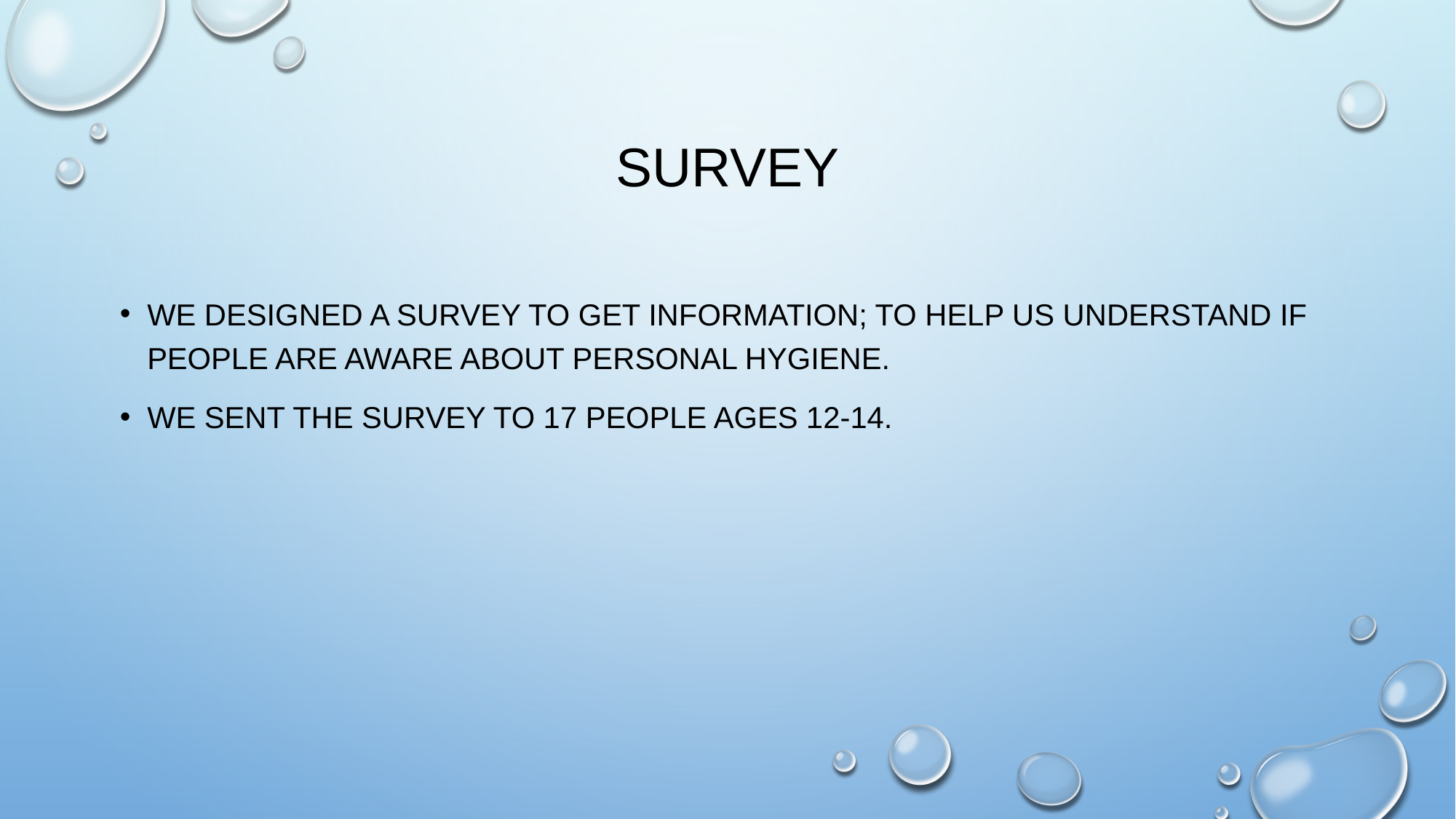

# survey
We designed a survey to get information; to help us understand if people are aware about personal hygiene.
We sent the survey to 17 people ages 12-14.